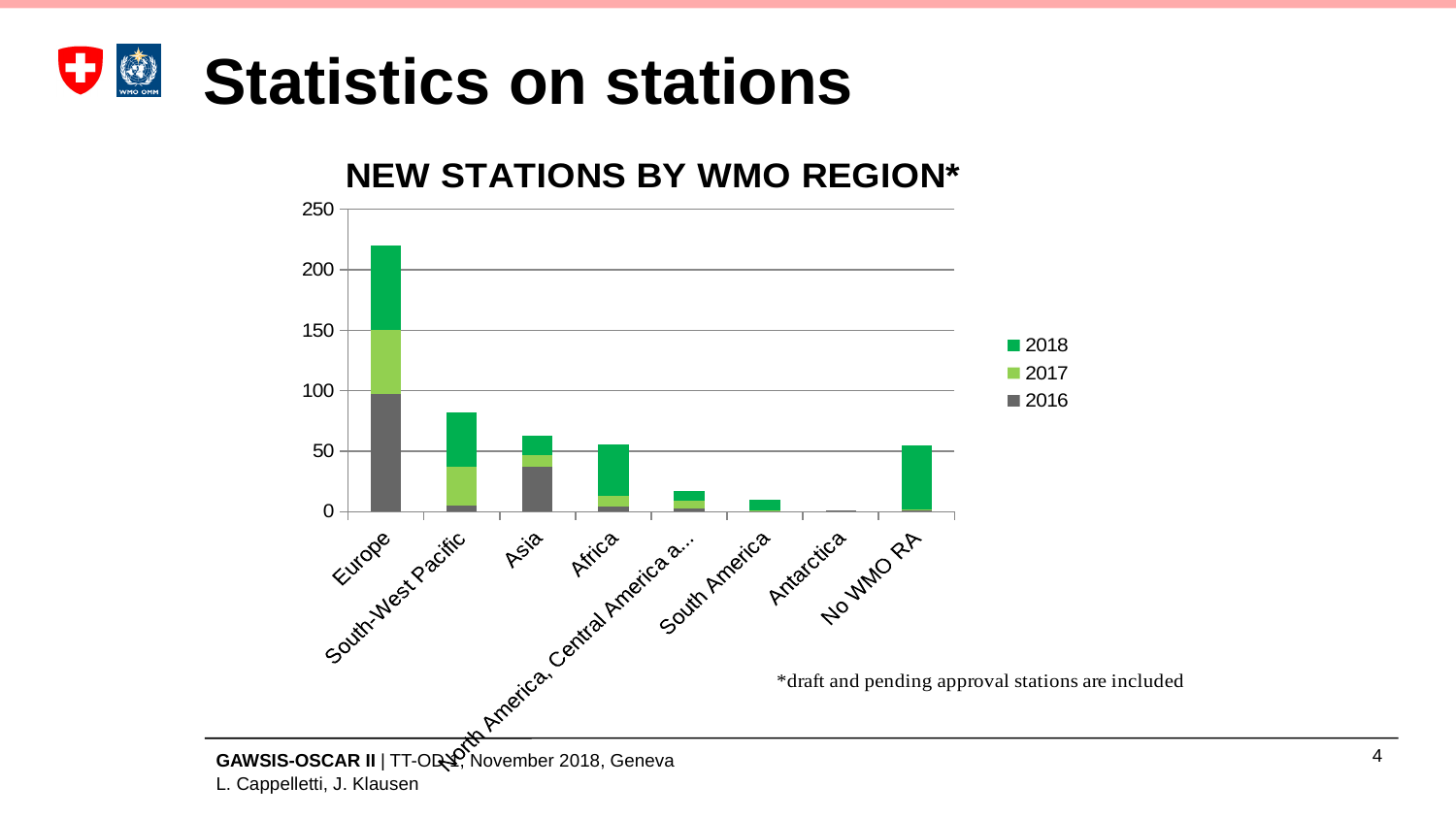

# Statistics on stations

### Chart: NEW STATIONS BY WMO REGION*

| Category | 2016 | 2017 | 2018 |
|---|---|---|---|
| Europe | 97.0 | 53.0 | 70.0 |
| South-West Pacific | 5.0 | 32.0 | 45.0 |
| Asia | 37.0 | 10.0 | 16.0 |
| Africa | 4.0 | 9.0 | 43.0 |
| North America, Central America and the Caribbean | 3.0 | 6.0 | 8.0 |
| South America | 0.0 | 1.0 | 9.0 |
| Antarctica | 1.0 | 0.0 | 0.0 |
| No WMO RA | 1.0 | 1.0 | 53.0 |